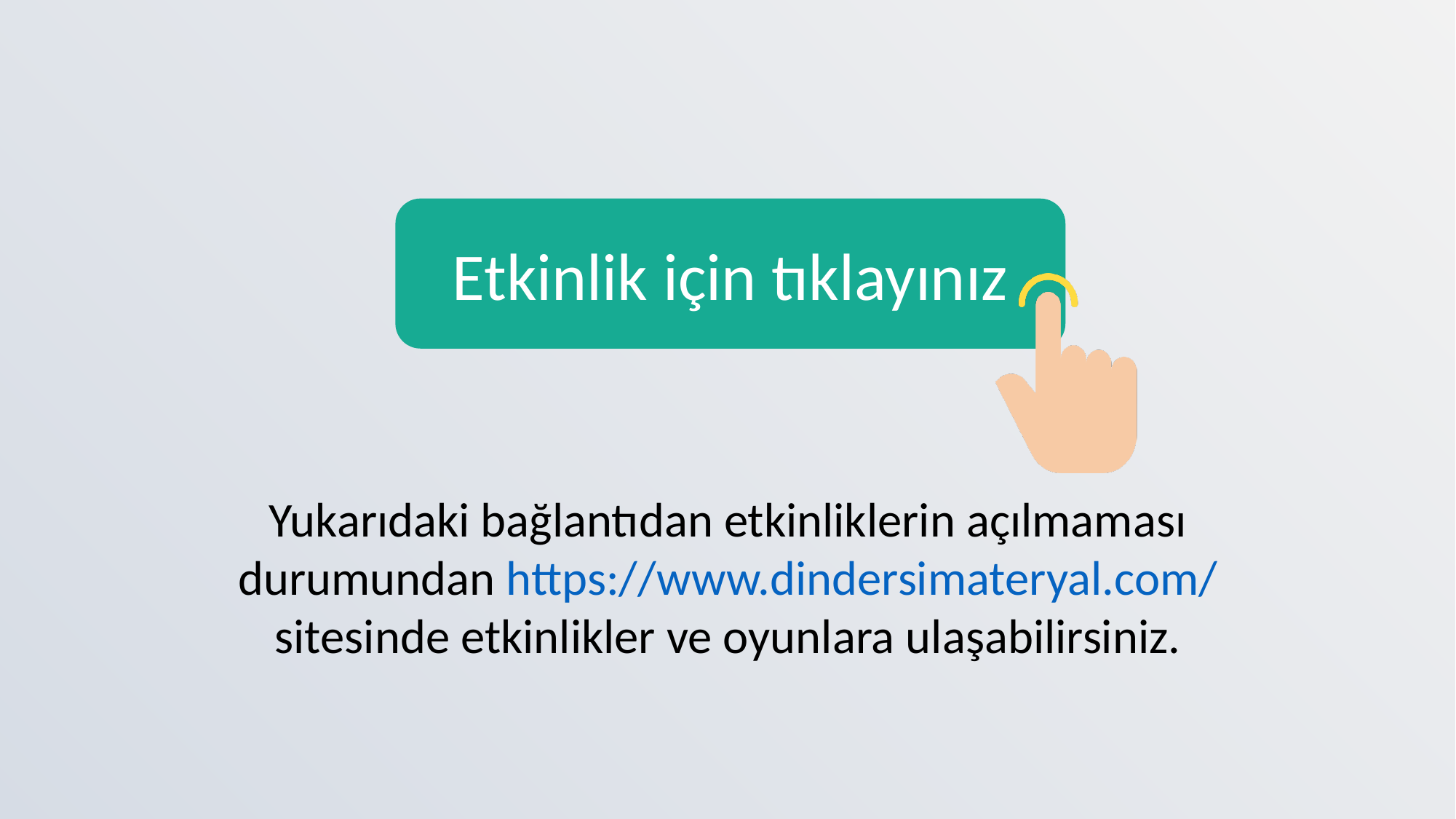

Etkinlik için tıklayınız

Yukarıdaki bağlantıdan etkinliklerin açılmaması durumundan https://www.dindersimateryal.com/ sitesinde etkinlikler ve oyunlara ulaşabilirsiniz.